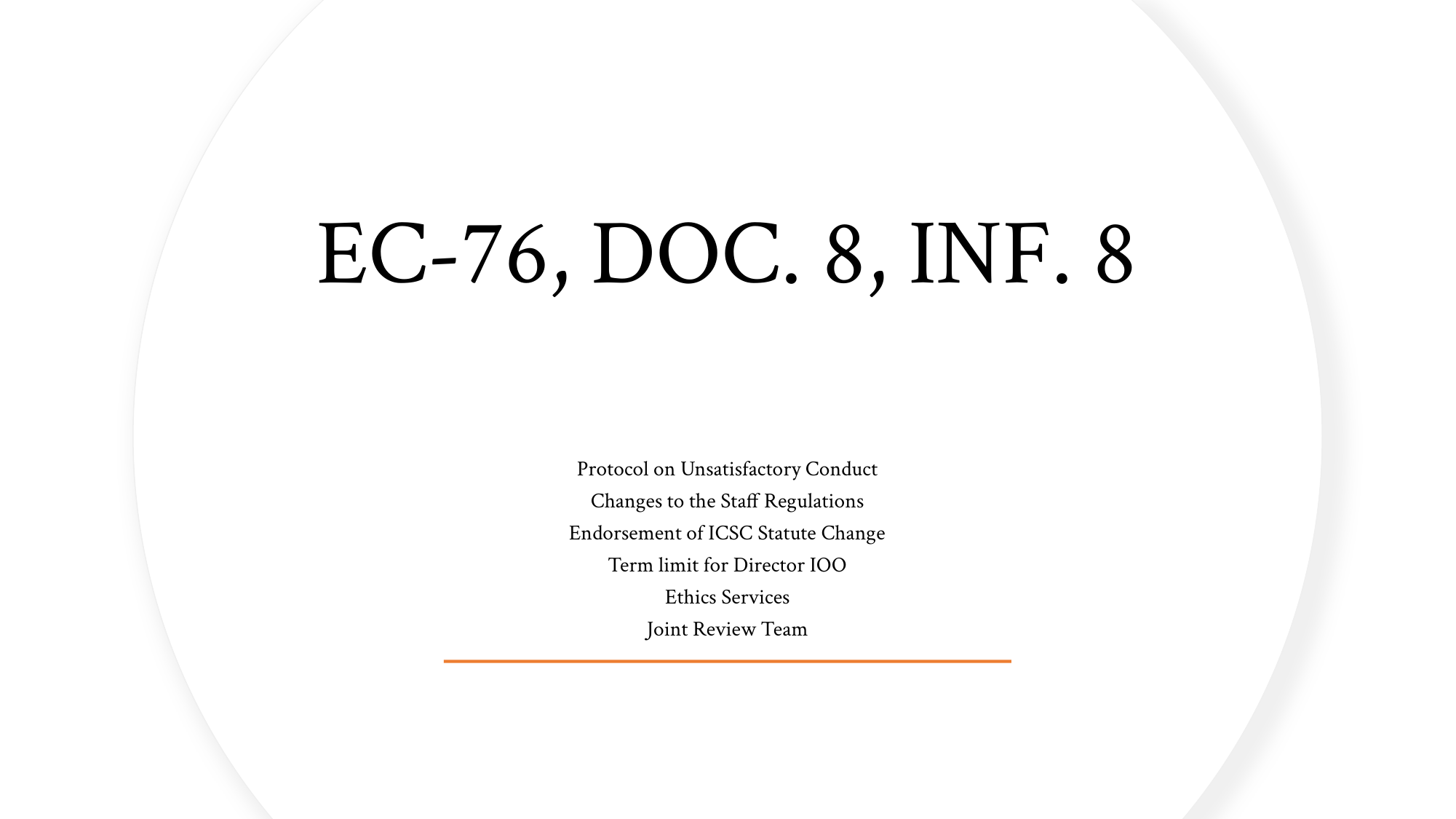

# EC-76, DOC. 8, INF. 8
Protocol on Unsatisfactory Conduct
Changes to the Staff Regulations
Endorsement of ICSC Statute Change
Term limit for Director IOO
Ethics Services
Joint Review Team